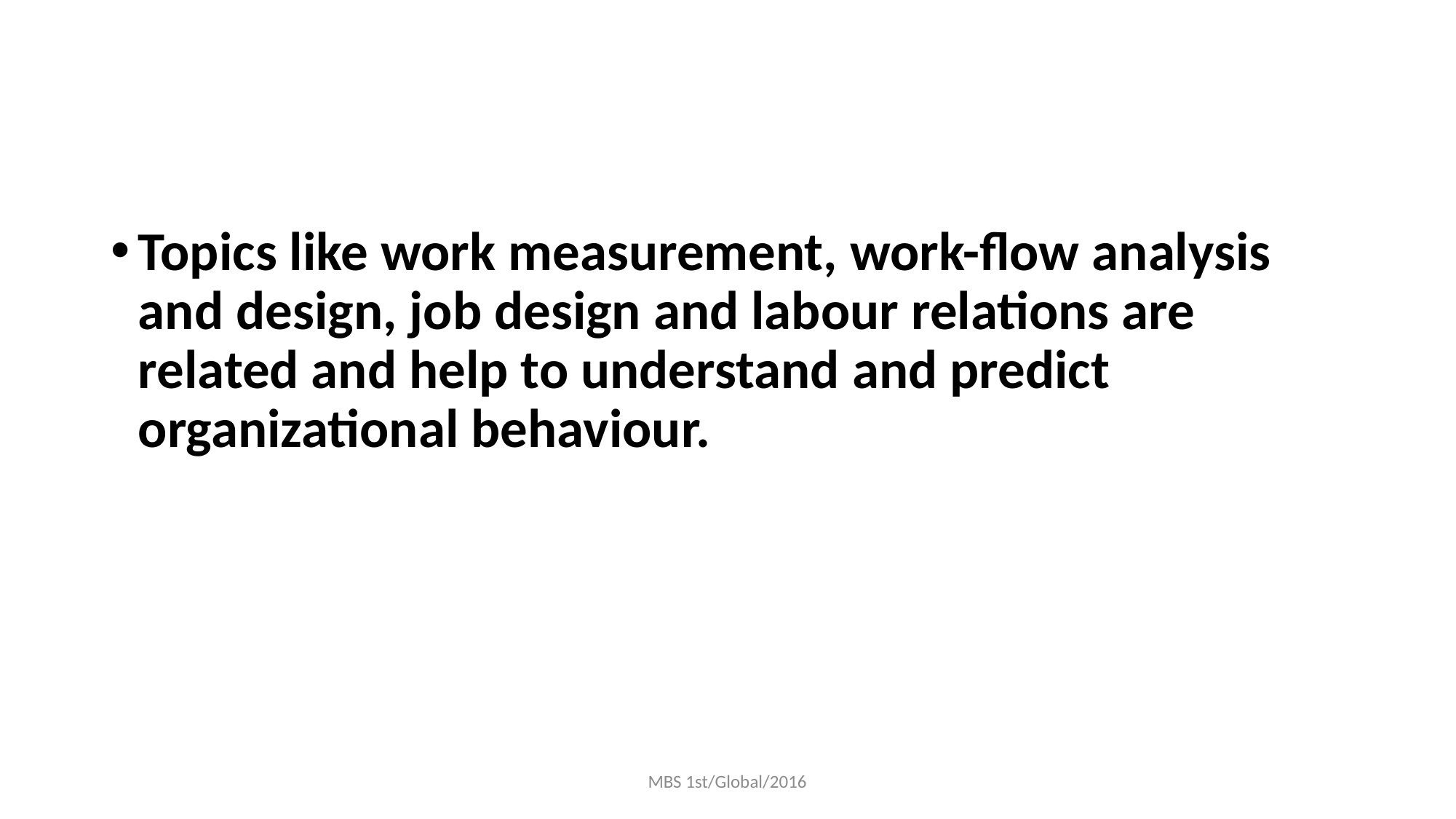

#
Topics like work measurement, work-flow analysis and design, job design and labour relations are related and help to understand and predict organizational behaviour.

MBS 1st/Global/2016